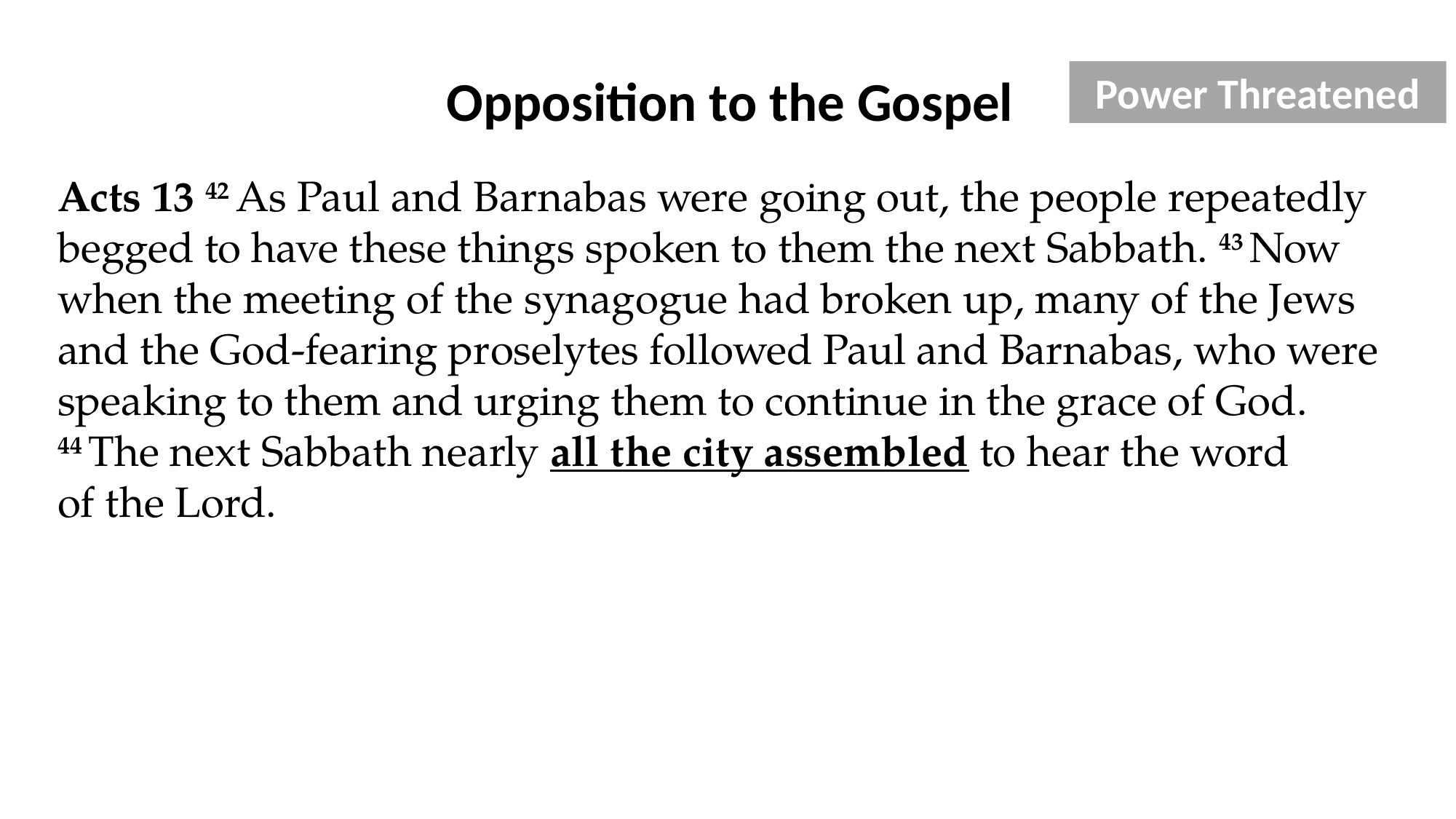

Opposition to the Gospel
Power Threatened
Acts 13 42 As Paul and Barnabas were going out, the people repeatedly begged to have these things spoken to them the next Sabbath. 43 Now when the meeting of the synagogue had broken up, many of the Jews and the God-fearing proselytes followed Paul and Barnabas, who were speaking to them and urging them to continue in the grace of God.
44 The next Sabbath nearly all the city assembled to hear the word of the Lord.